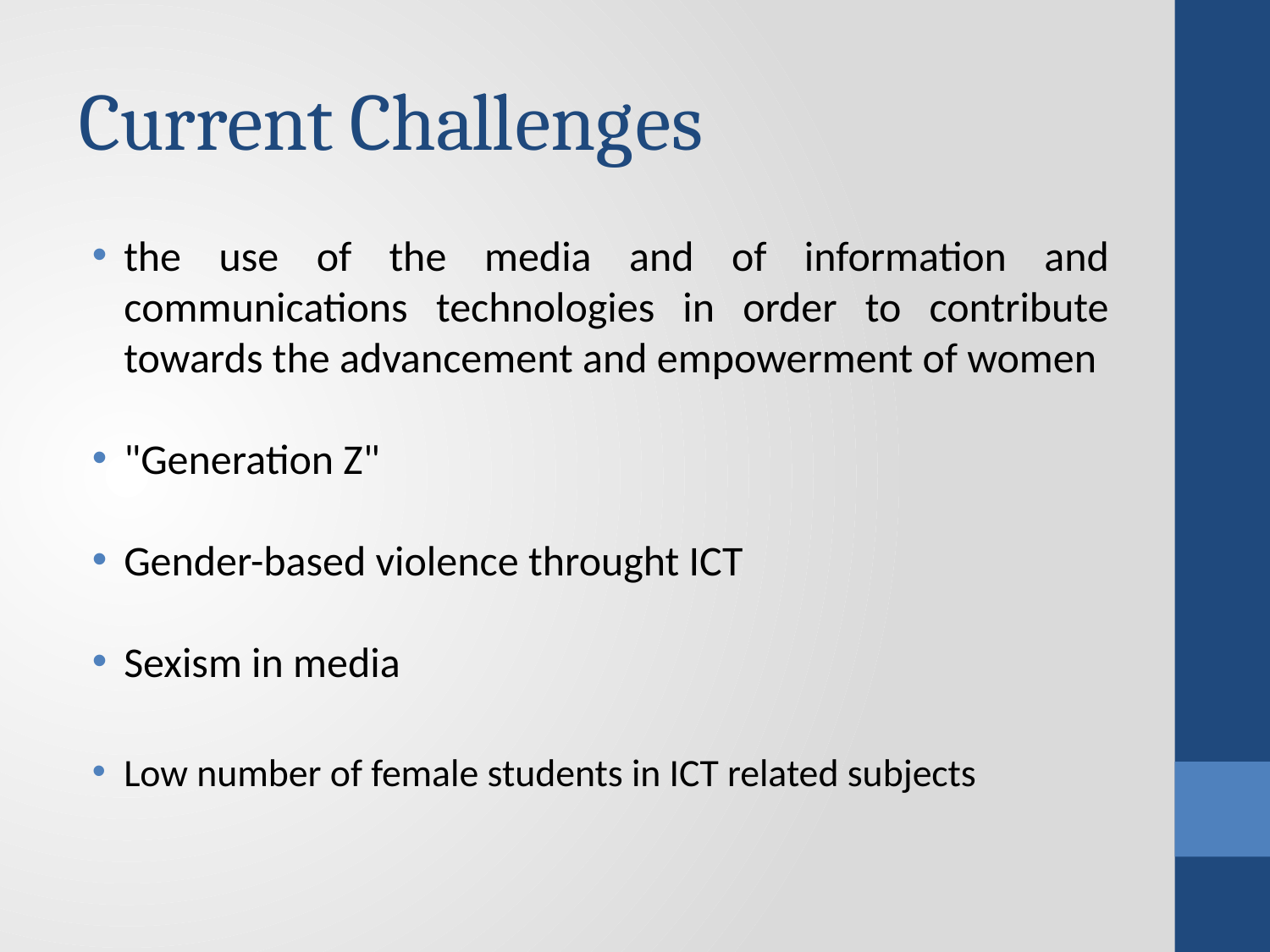

# Current Challenges
the use of the media and of information and communications technologies in order to contribute towards the advancement and empowerment of women

"Generation Z"

Gender-based violence throught ICT

Sexism in media

Low number of female students in ICT related subjects